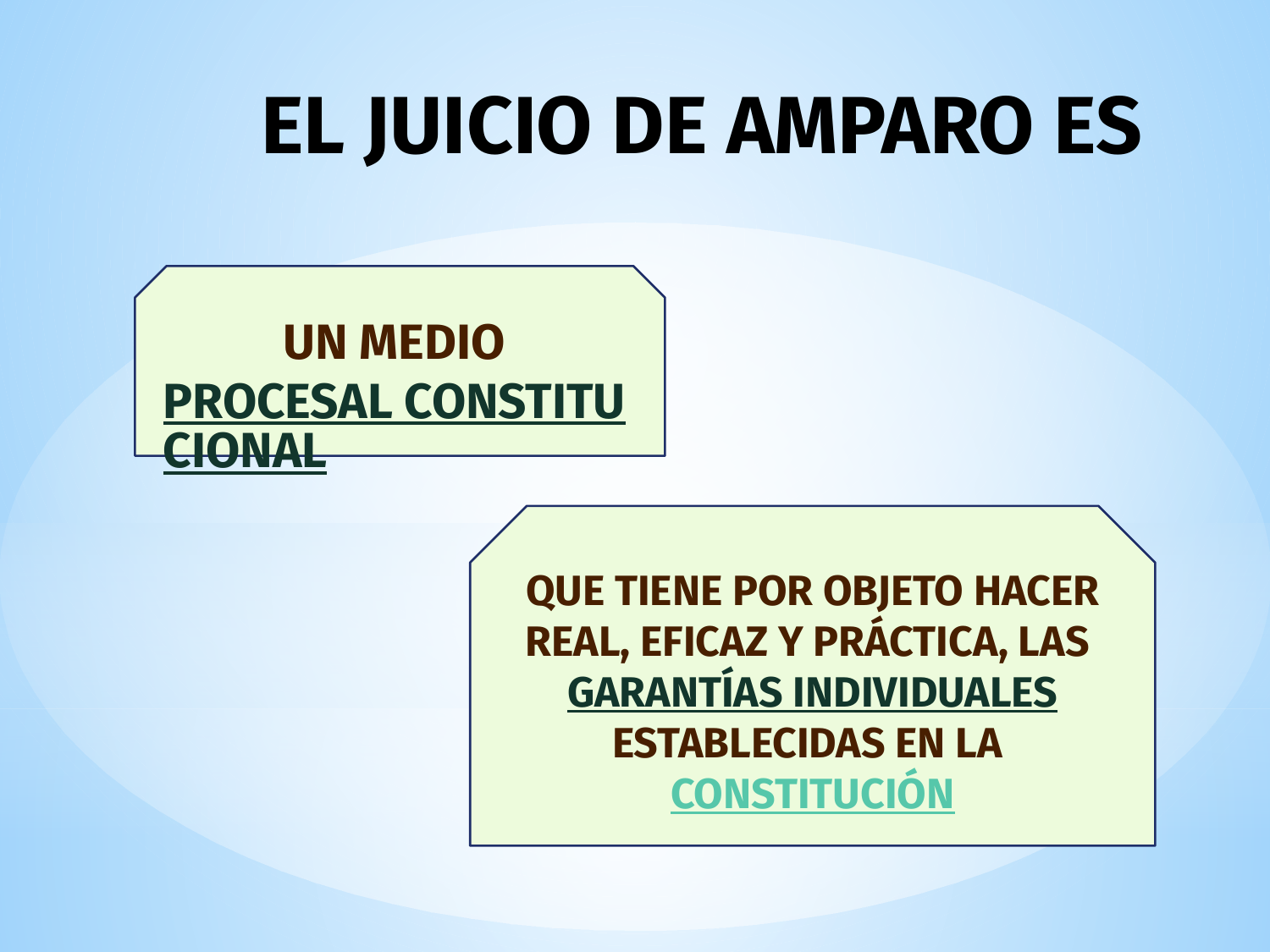

# EL JUICIO DE AMPARO ES
UN MEDIO PROCESAL CONSTITUCIONAL
QUE TIENE POR OBJETO HACER REAL, EFICAZ Y PRÁCTICA, LAS GARANTÍAS INDIVIDUALES ESTABLECIDAS EN LA CONSTITUCIÓN